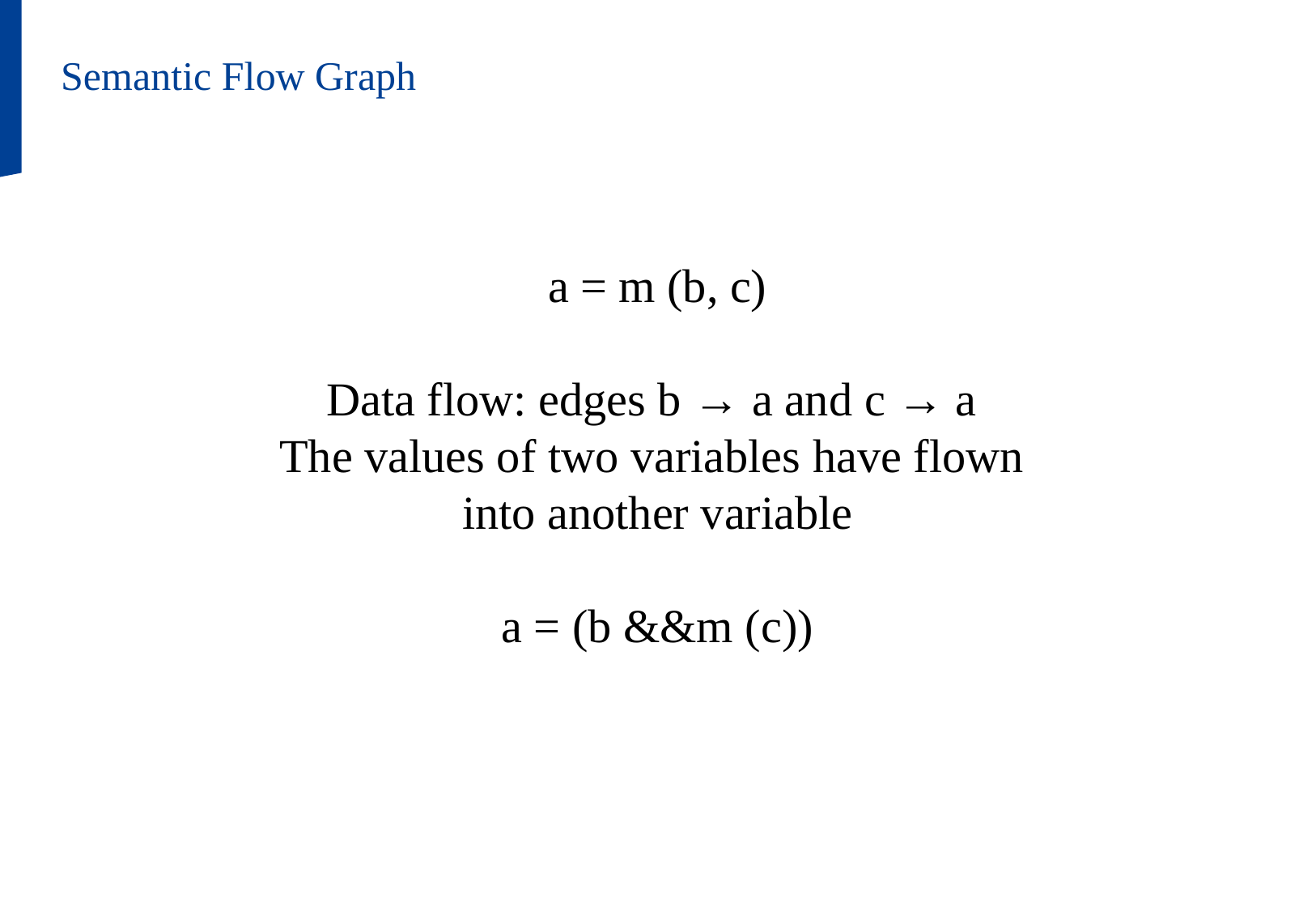

Semantic Flow Graph
a = m (b, c)

Data flow: edges b → a and c → a
The values of two variables have flown
into another variable

a = (b &&m (c))